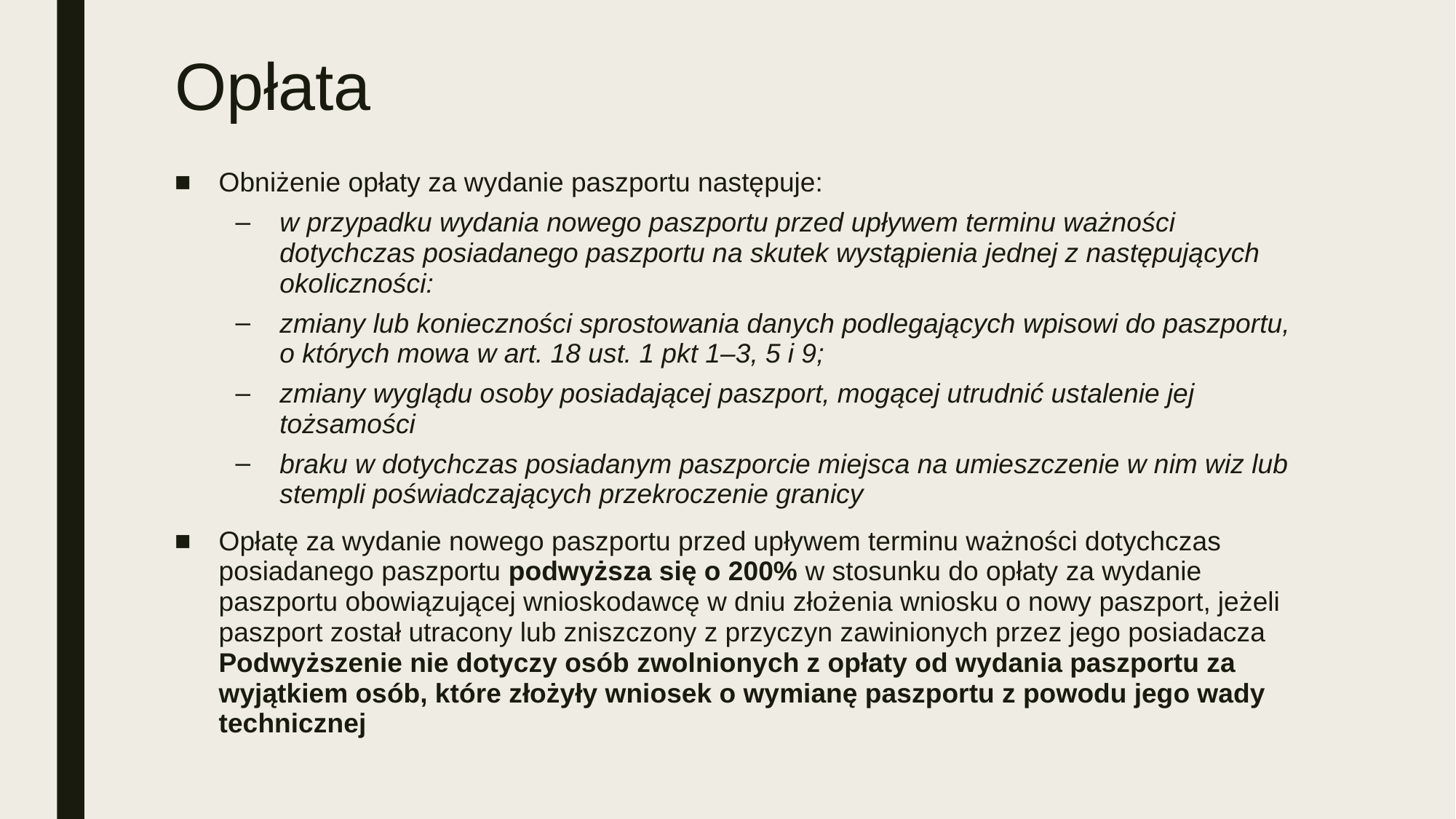

# Opłata
Obniżenie opłaty za wydanie paszportu następuje:
w przypadku wydania nowego paszportu przed upływem terminu ważności dotychczas posiadanego paszportu na skutek wystąpienia jednej z następujących okoliczności:
zmiany lub konieczności sprostowania danych podlegających wpisowi do paszportu, o których mowa w art. 18 ust. 1 pkt 1–3, 5 i 9;
zmiany wyglądu osoby posiadającej paszport, mogącej utrudnić ustalenie jej tożsamości
braku w dotychczas posiadanym paszporcie miejsca na umieszczenie w nim wiz lub stempli poświadczających przekroczenie granicy
Opłatę za wydanie nowego paszportu przed upływem terminu ważności dotychczas posiadanego paszportu podwyższa się o 200% w stosunku do opłaty za wydanie paszportu obowiązującej wnioskodawcę w dniu złożenia wniosku o nowy paszport, jeżeli paszport został utracony lub zniszczony z przyczyn zawinionych przez jego posiadacza
Podwyższenie nie dotyczy osób zwolnionych z opłaty od wydania paszportu za wyjątkiem osób, które złożyły wniosek o wymianę paszportu z powodu jego wady technicznej